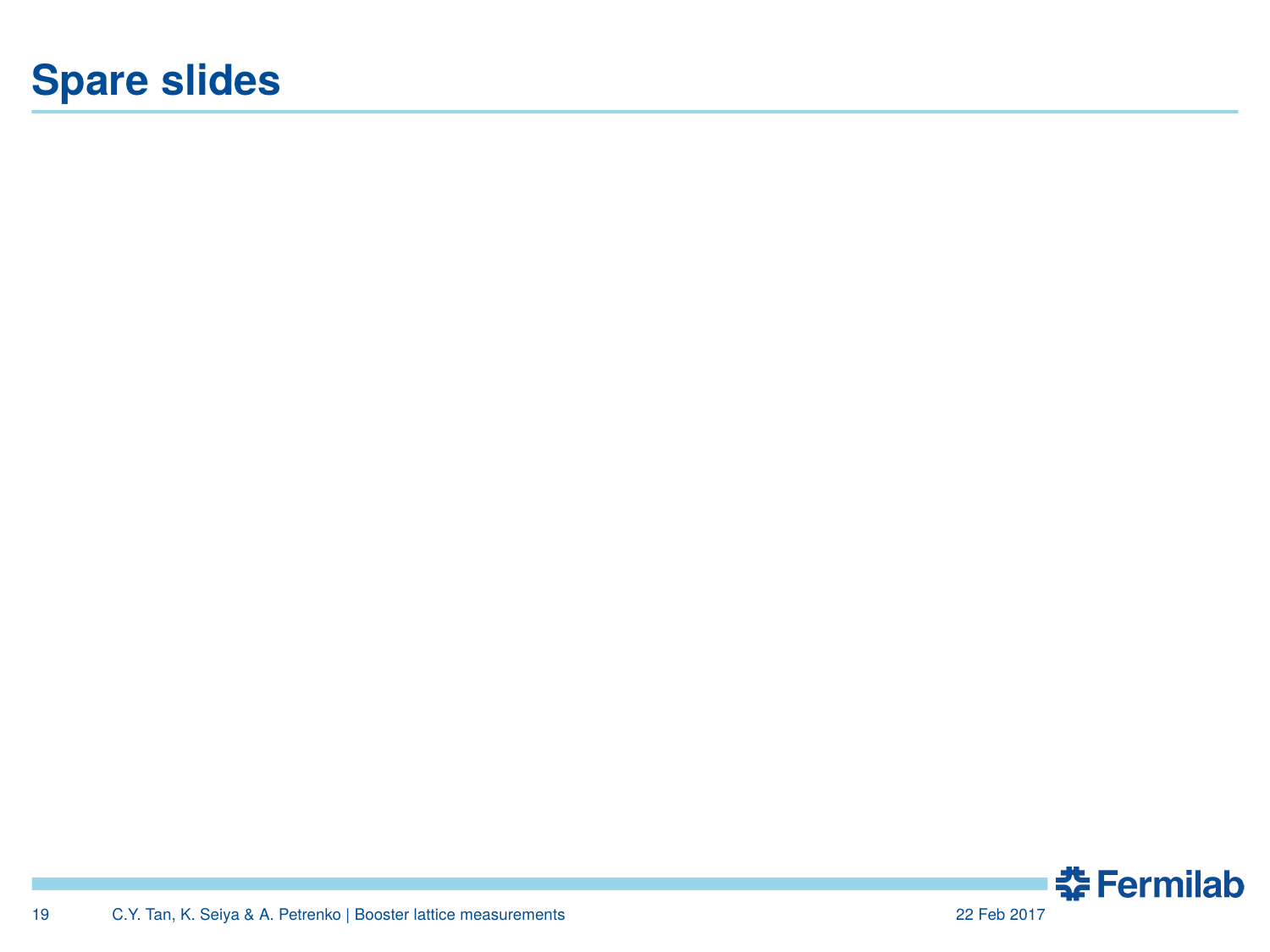

# Spare slides

19
C.Y. Tan, K. Seiya & A. Petrenko | Booster lattice measurements
22 Feb 2017